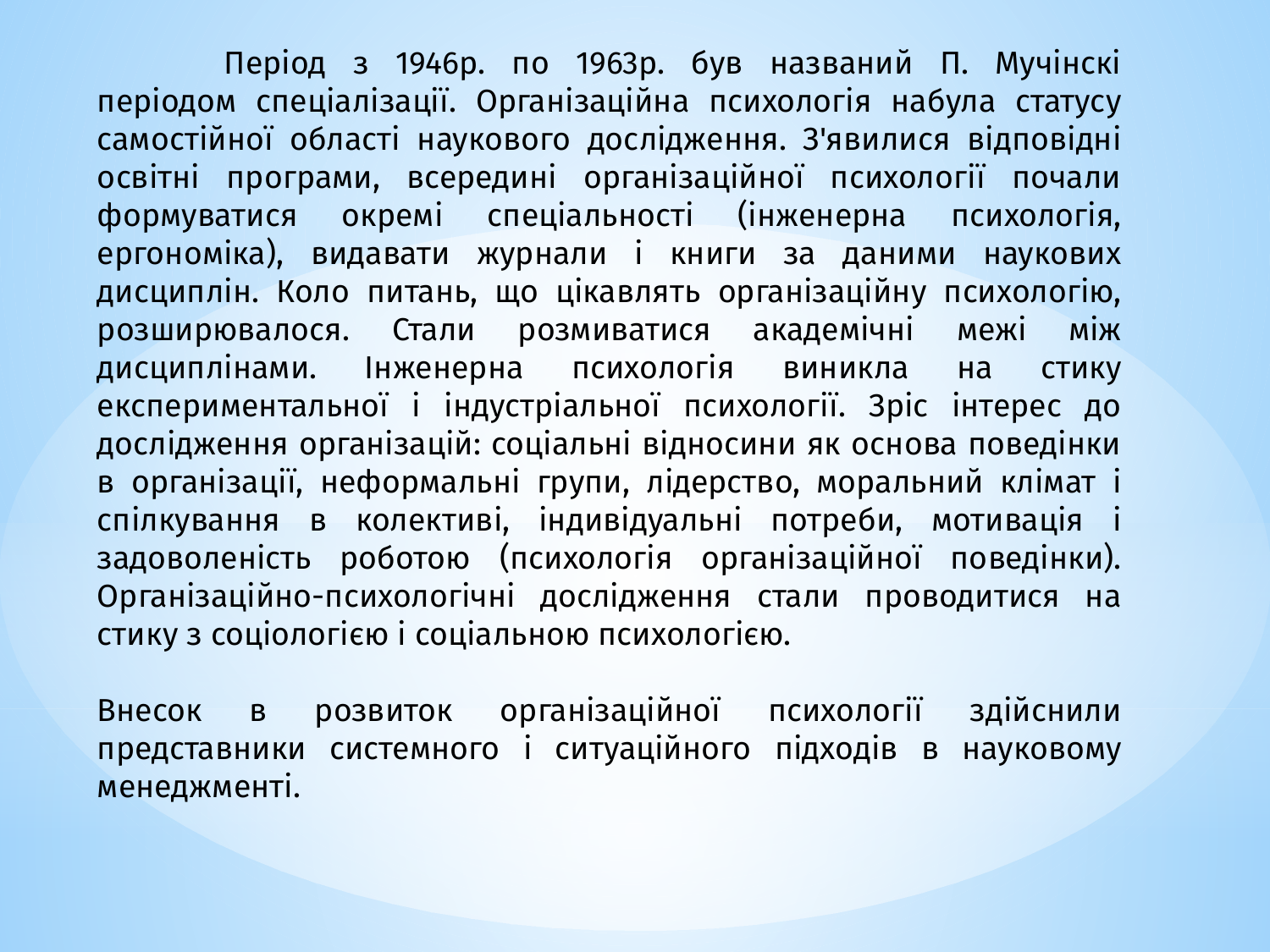

Період з 1946р. по 1963р. був названий П. Мучінскі періодом спеціалізації. Організаційна психологія набула статусу самостійної області наукового дослідження. З'явилися відповідні освітні програми, всередині організаційної психології почали формуватися окремі спеціальності (інженерна психологія, ергономіка), видавати журнали і книги за даними наукових дисциплін. Коло питань, що цікавлять організаційну психологію, розширювалося. Стали розмиватися академічні межі між дисциплінами. Інженерна психологія виникла на стику експериментальної і індустріальної психології. Зріс інтерес до дослідження організацій: соціальні відносини як основа поведінки в організації, неформальні групи, лідерство, моральний клімат і спілкування в колективі, індивідуальні потреби, мотивація і задоволеність роботою (психологія організаційної поведінки). Організаційно-психологічні дослідження стали проводитися на стику з соціологією і соціальною психологією.

Внесок в розвиток організаційної психології здійснили представники системного і ситуаційного підходів в науковому менеджменті.